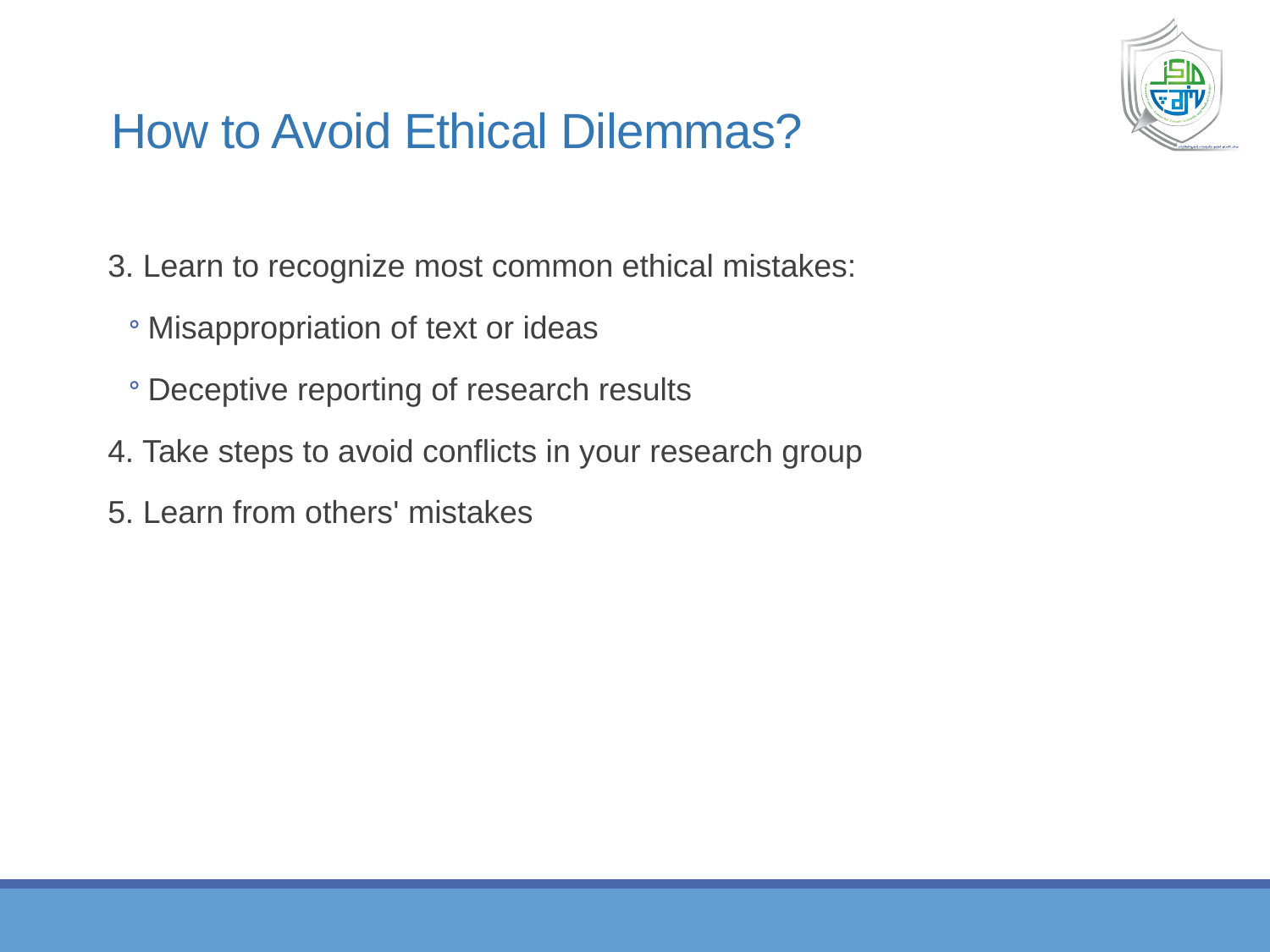

# How to Avoid Ethical Dilemmas?
3. Learn to recognize most common ethical mistakes:
Misappropriation of text or ideas
Deceptive reporting of research results
4. Take steps to avoid conflicts in your research group
5. Learn from others' mistakes